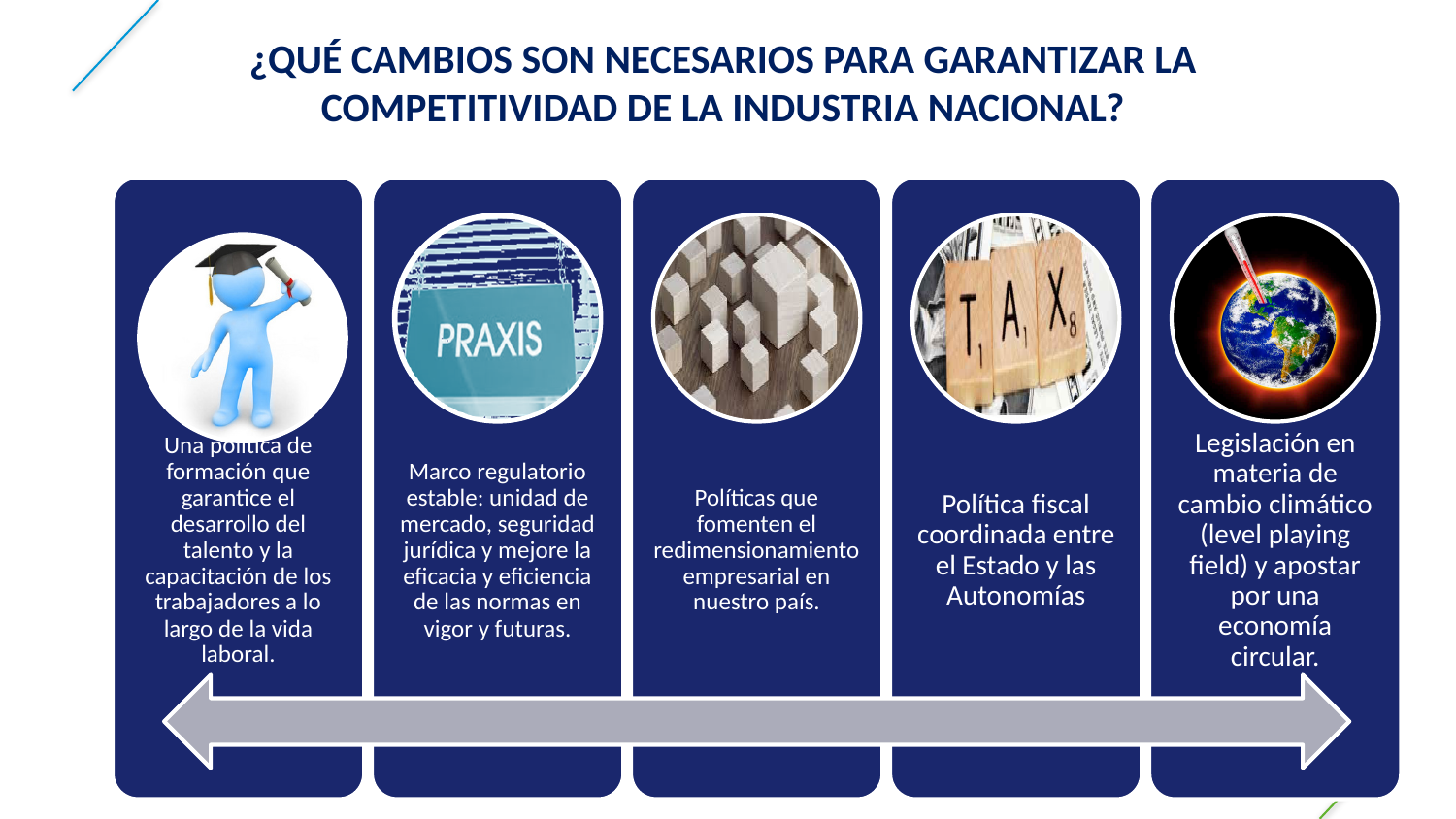

¿QUÉ CAMBIOS SON NECESARIOS PARA GARANTIZAR LA COMPETITIVIDAD DE LA INDUSTRIA NACIONAL?

Una política de formación que garantice el desarrollo del talento y la capacitación de los trabajadores a lo largo de la vida laboral.
Marco regulatorio estable: unidad de mercado, seguridad jurídica y mejore la eficacia y eficiencia de las normas en vigor y futuras.
Políticas que fomenten el redimensionamiento empresarial en nuestro país.
Política fiscal coordinada entre el Estado y las Autonomías
Legislación en materia de cambio climático (level playing field) y apostar por una economía circular.